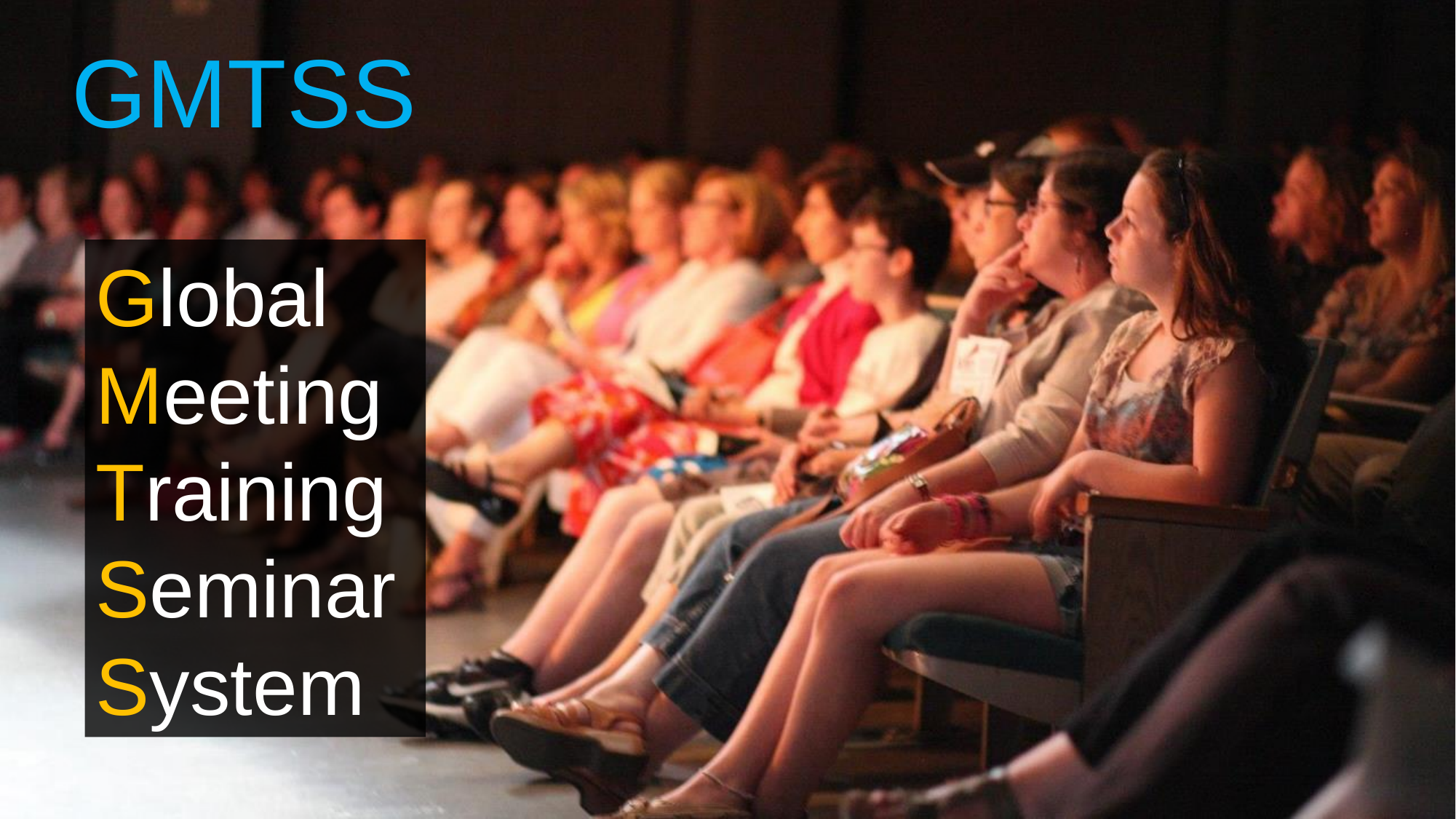

# GMTSS
Global
Meeting
Training
Seminar
System